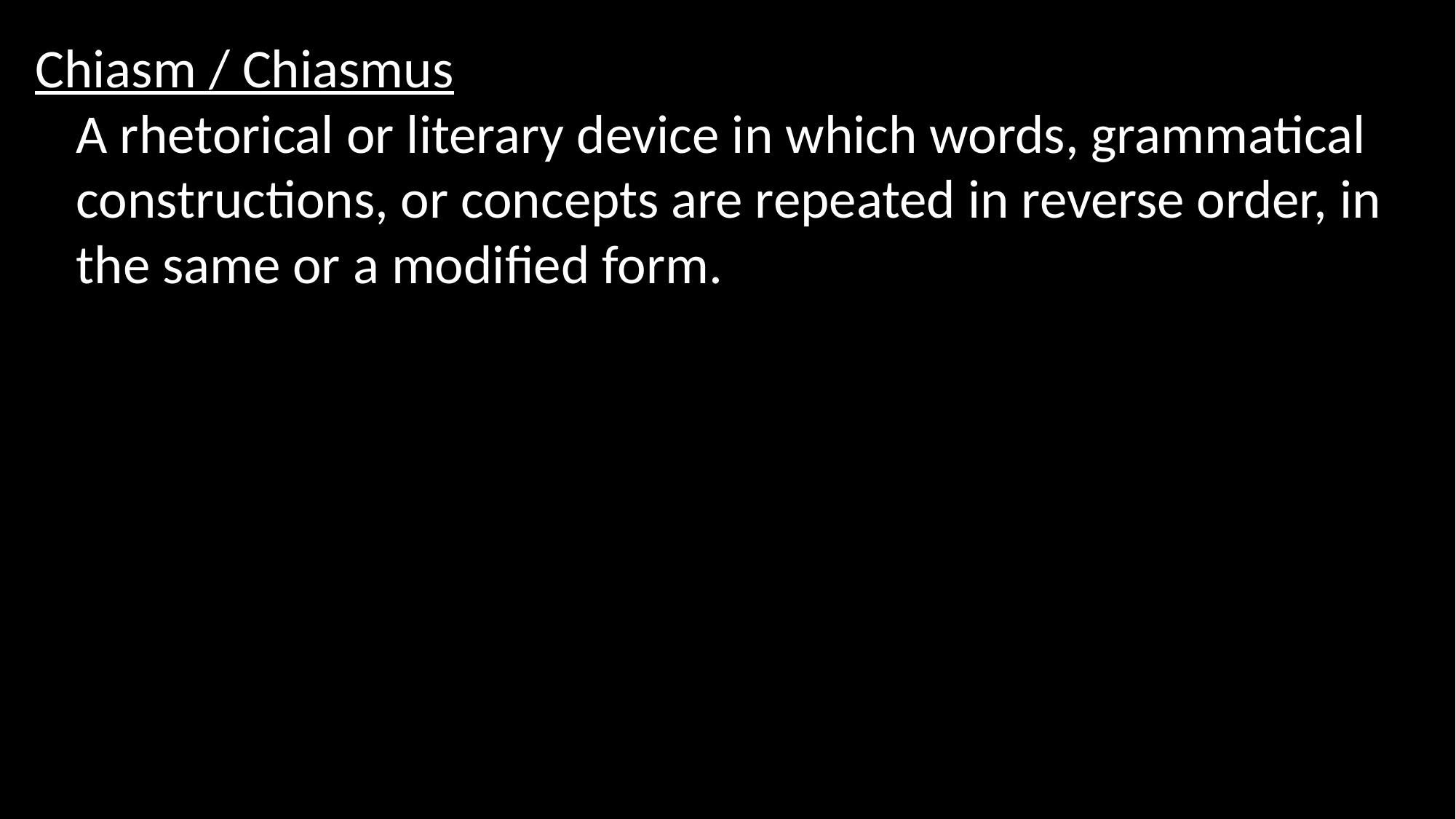

Chiasm / Chiasmus
A rhetorical or literary device in which words, grammatical constructions, or concepts are repeated in reverse order, in the same or a modified form.